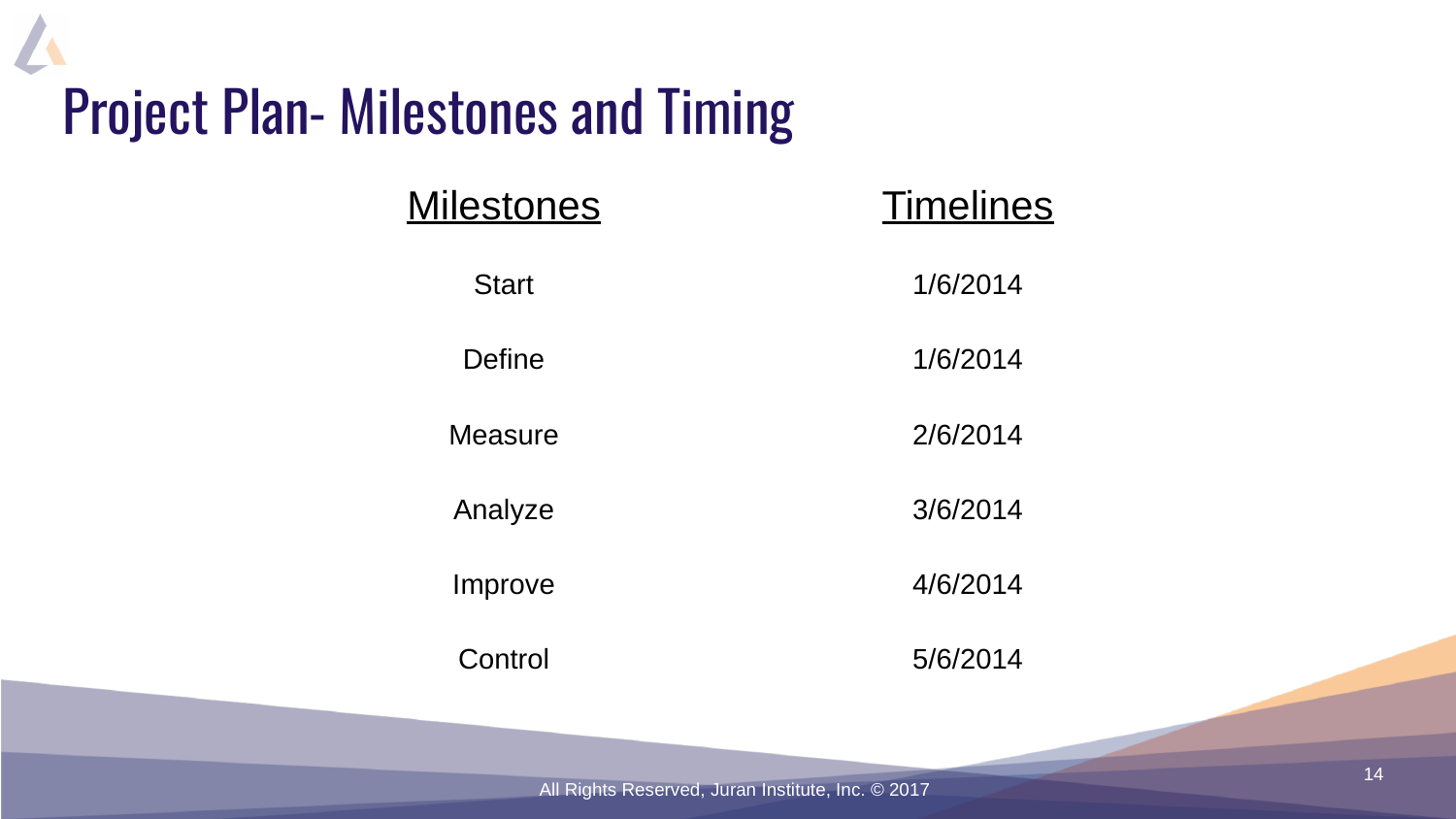

# Project Plan- Milestones and Timing
| Milestones |  | Timelines |
| --- | --- | --- |
|  |  |  |
| Start |  | 1/6/2014 |
|  |  |  |
| Define |  | 1/6/2014 |
|  |  |  |
| Measure |  | 2/6/2014 |
|  |  |  |
| Analyze |  | 3/6/2014 |
|  |  |  |
| Improve |  | 4/6/2014 |
|  |  |  |
| Control |  | 5/6/2014 |
14